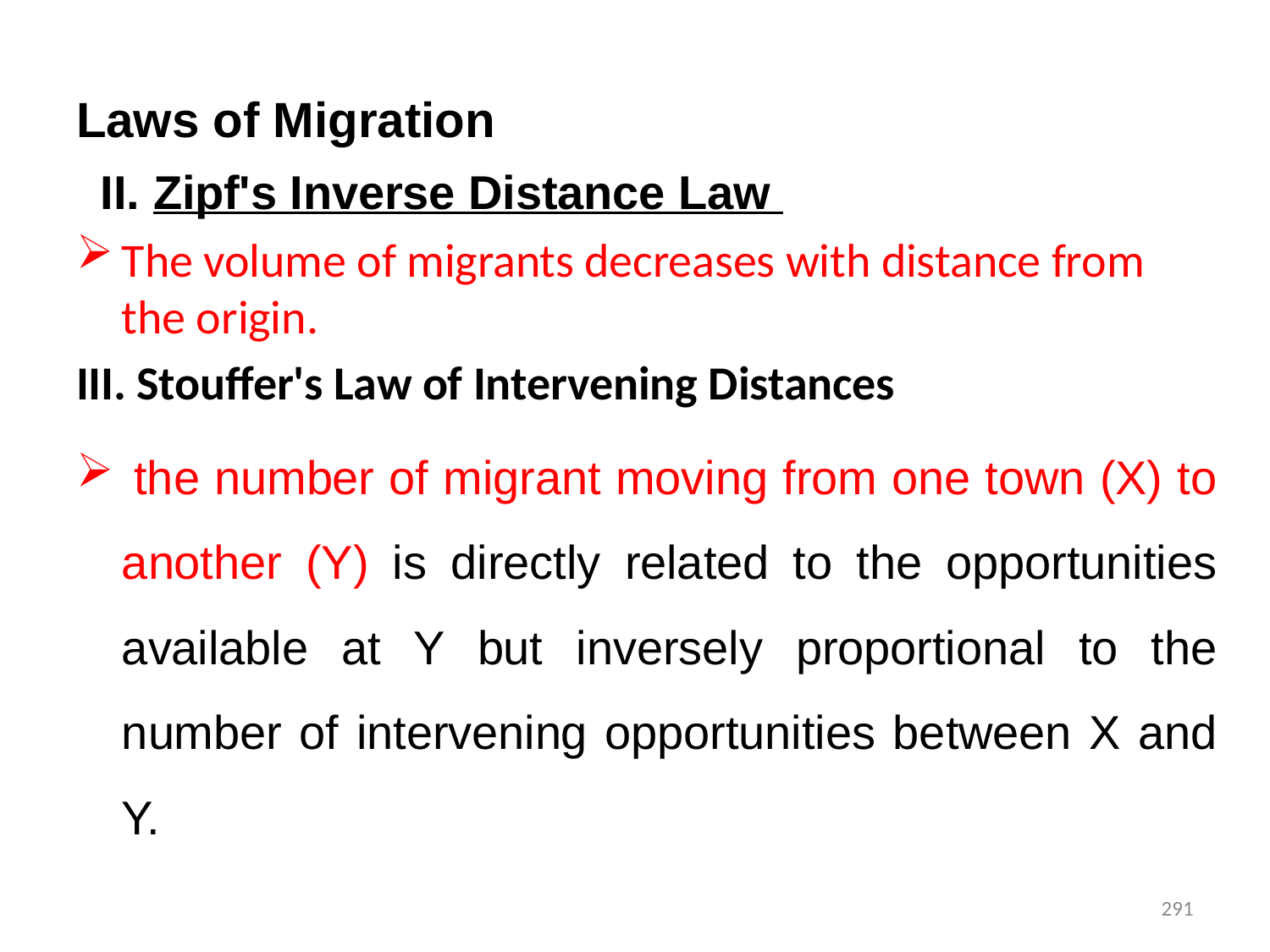

# Laws of Migration
  II. Zipf's Inverse Distance Law
The volume of migrants decreases with distance from the origin.
III. Stouffer's Law of Intervening Distances
 the number of migrant moving from one town (X) to another (Y) is directly related to the opportunities available at Y but inversely proportional to the number of intervening opportunities between X and Y.

291